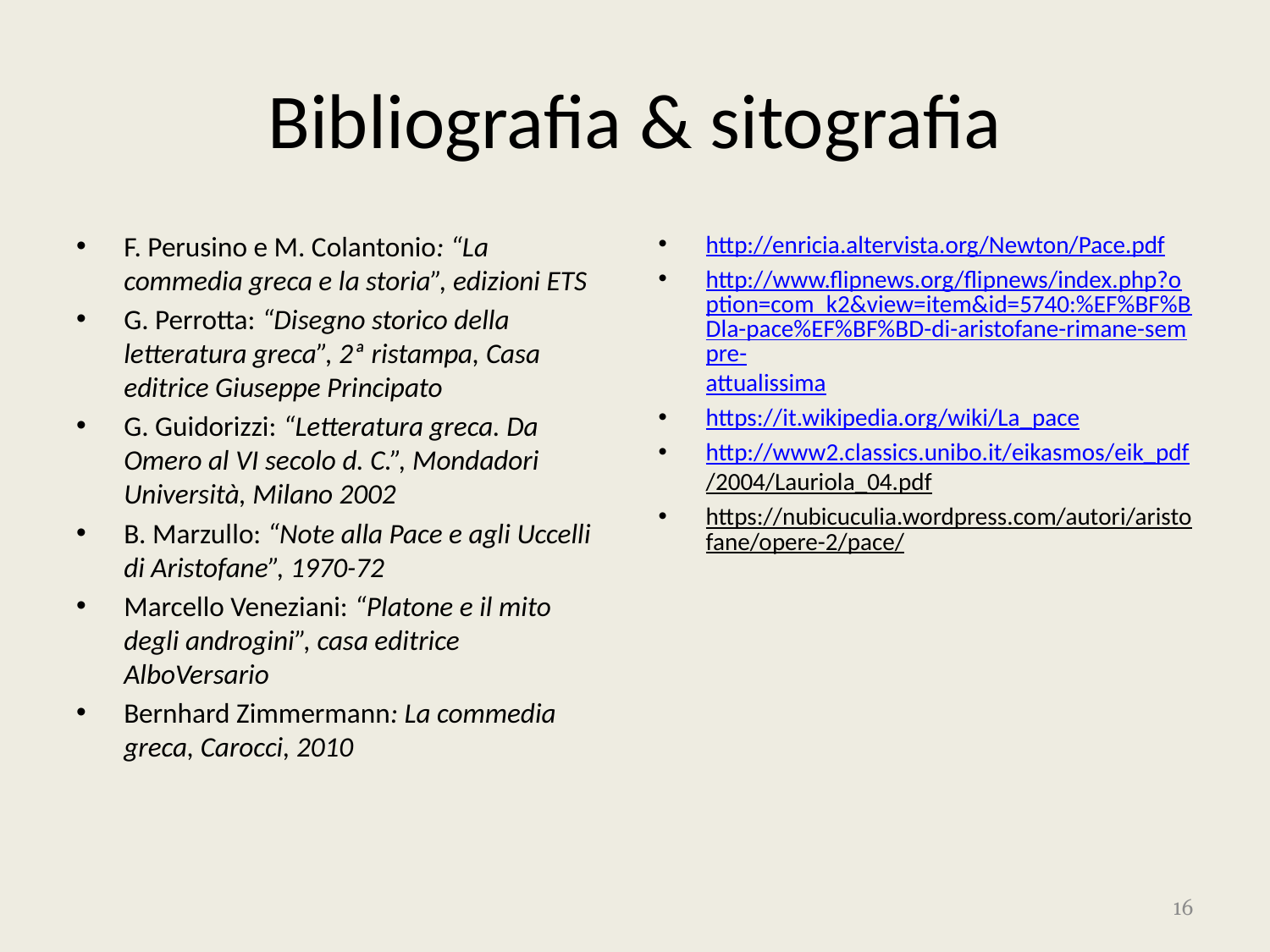

# Bibliografia & sitografia
F. Perusino e M. Colantonio: “La commedia greca e la storia”, edizioni ETS
G. Perrotta: “Disegno storico della letteratura greca”, 2ª ristampa, Casa editrice Giuseppe Principato
G. Guidorizzi: “Letteratura greca. Da Omero al VI secolo d. C.”, Mondadori Università, Milano 2002
B. Marzullo: “Note alla Pace e agli Uccelli di Aristofane”, 1970-72
Marcello Veneziani: “Platone e il mito degli androgini”, casa editrice AlboVersario
Bernhard Zimmermann: La commedia greca, Carocci, 2010
http://enricia.altervista.org/Newton/Pace.pdf
http://www.flipnews.org/flipnews/index.php?option=com_k2&view=item&id=5740:%EF%BF%BDla-pace%EF%BF%BD-di-aristofane-rimane-sempre-attualissima
https://it.wikipedia.org/wiki/La_pace
http://www2.classics.unibo.it/eikasmos/eik_pdf/2004/Lauriola_04.pdf
https://nubicuculia.wordpress.com/autori/aristofane/opere-2/pace/

16